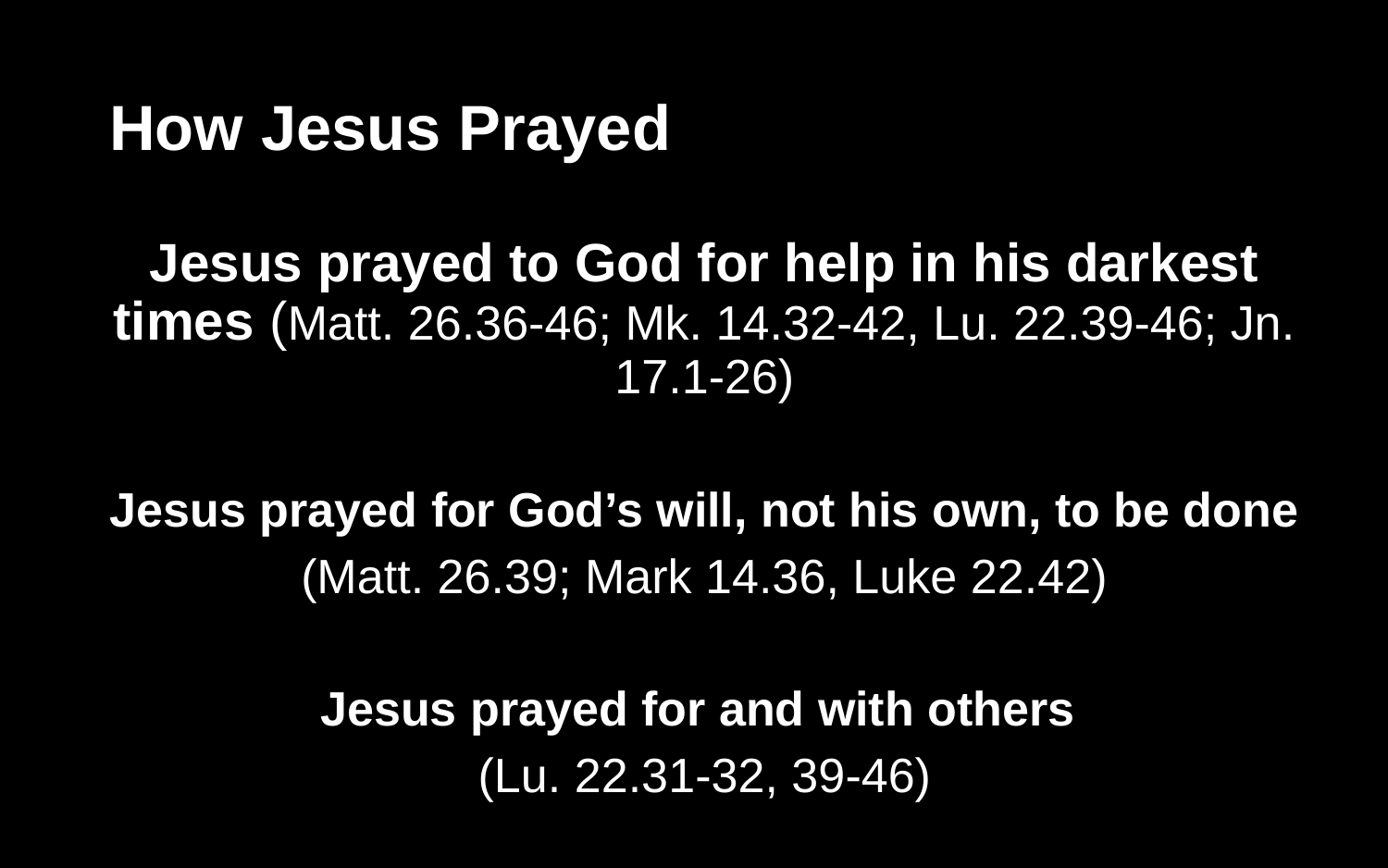

# How Jesus Prayed
Jesus prayed to God for help in his darkest times (Matt. 26.36-46; Mk. 14.32-42, Lu. 22.39-46; Jn. 17.1-26)

Jesus prayed for God’s will, not his own, to be done
(Matt. 26.39; Mark 14.36, Luke 22.42)

Jesus prayed for and with others
(Lu. 22.31-32, 39-46)